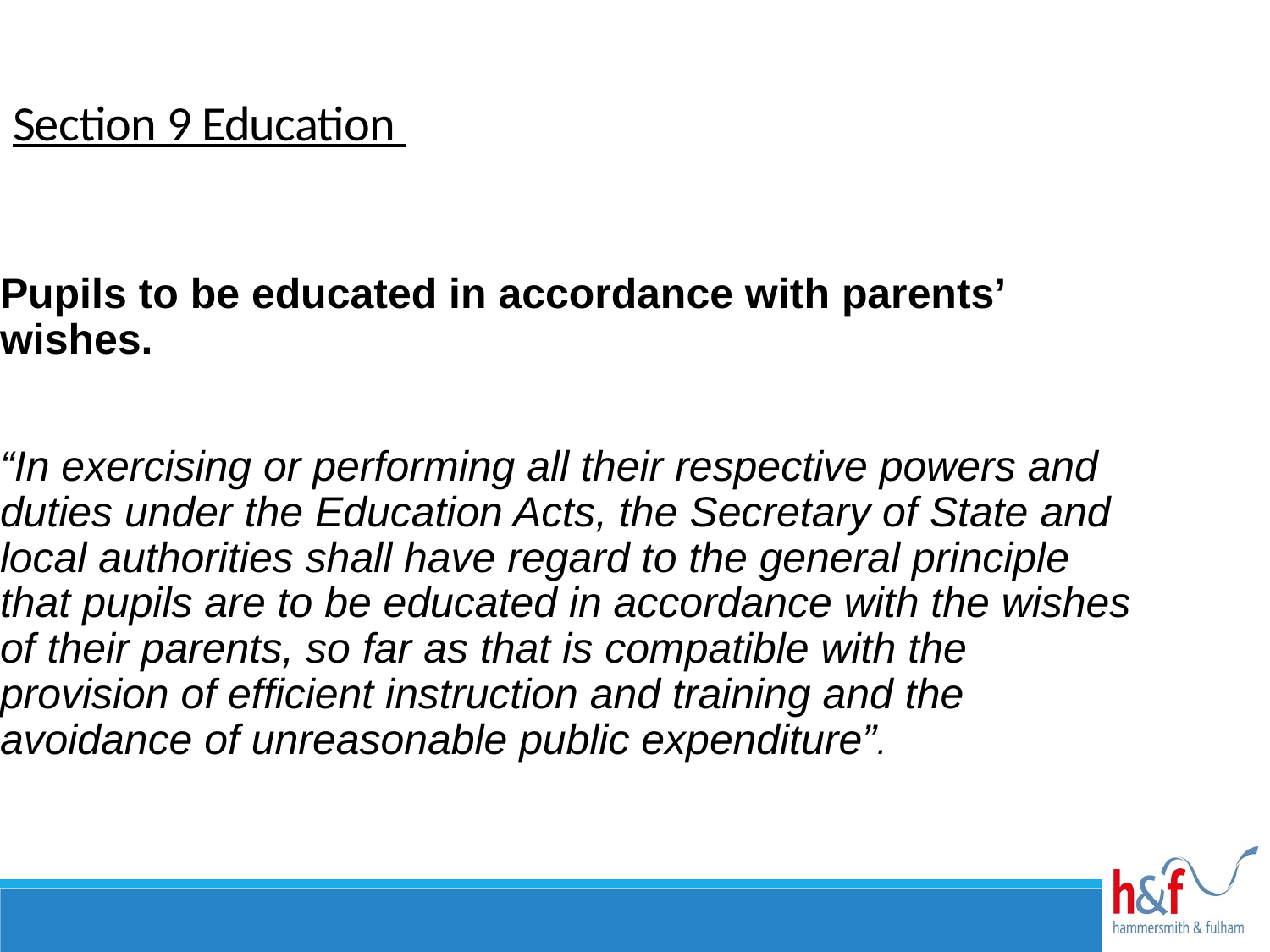

Section 9 Education Act
Pupils to be educated in accordance with parents’ wishes.

“In exercising or performing all their respective powers and duties under the Education Acts, the Secretary of State and local authorities shall have regard to the general principle that pupils are to be educated in accordance with the wishes of their parents, so far as that is compatible with the provision of efficient instruction and training and the avoidance of unreasonable public expenditure”.